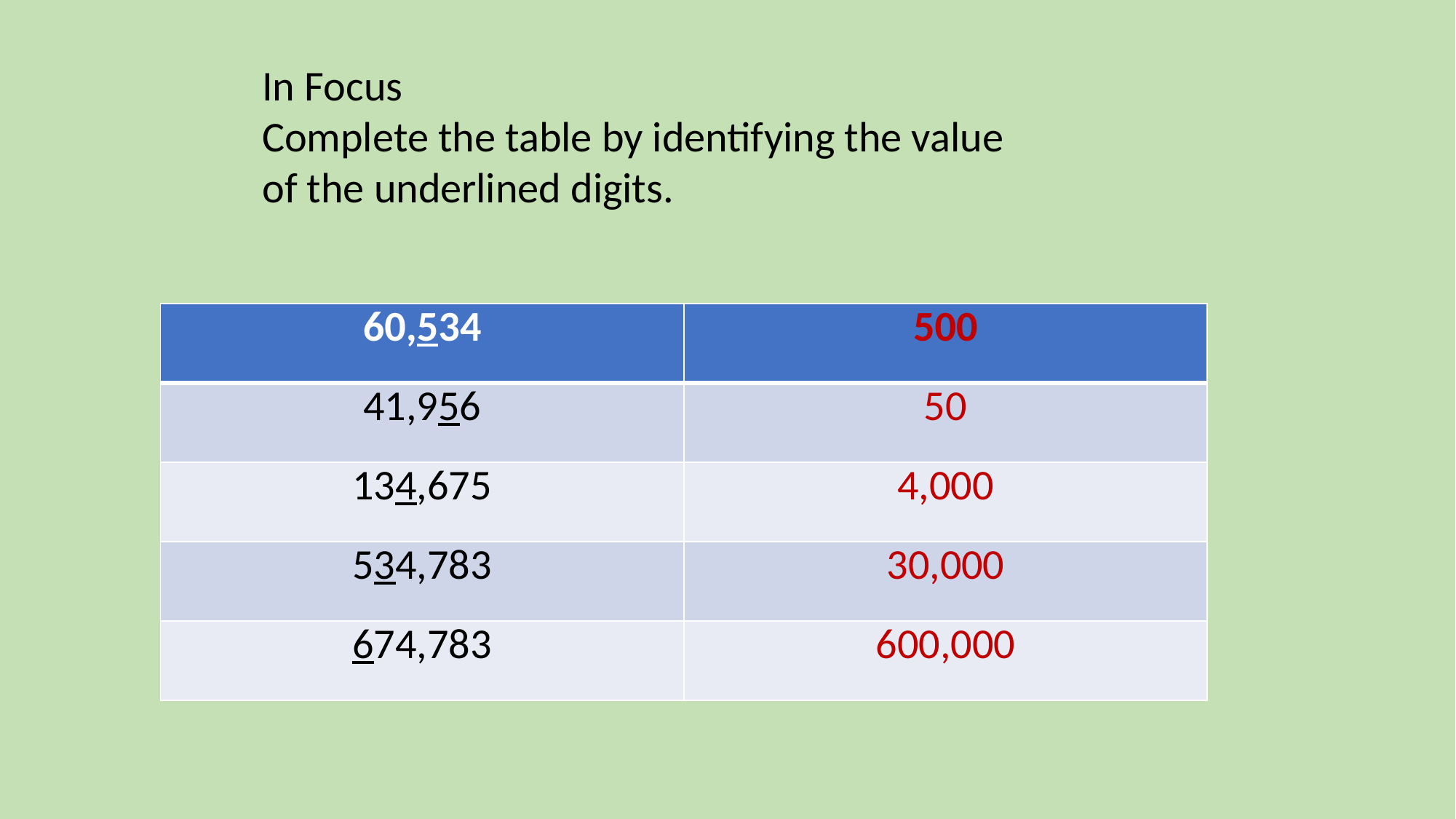

In Focus
Complete the table by identifying the value of the underlined digits.
| 60,534 | 500 |
| --- | --- |
| 41,956 | 50 |
| 134,675 | 4,000 |
| 534,783 | 30,000 |
| 674,783 | 600,000 |